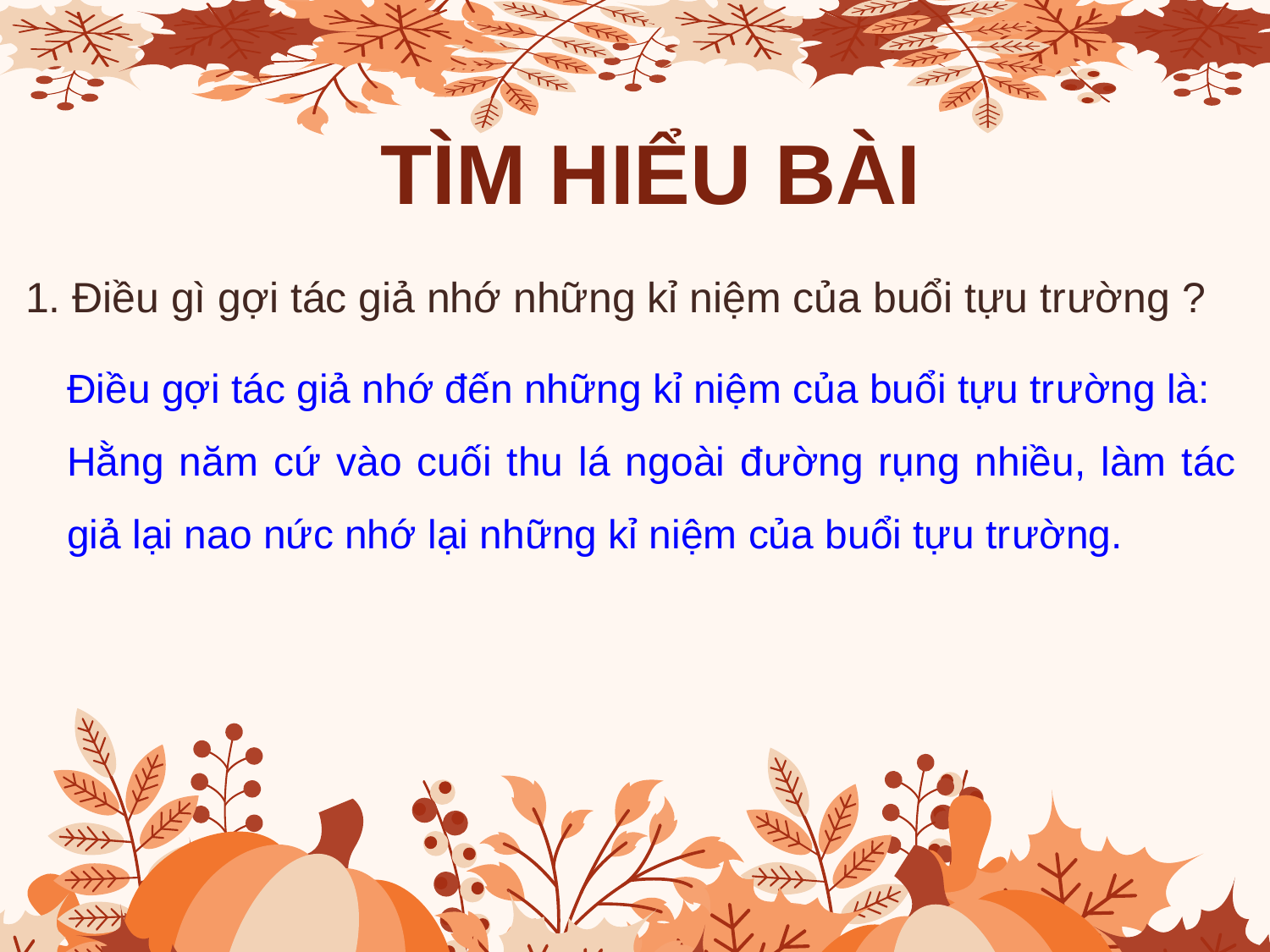

TÌM HIỂU BÀI
1. Điều gì gợi tác giả nhớ những kỉ niệm của buổi tựu trường ?
Điều gợi tác giả nhớ đến những kỉ niệm của buổi tựu trường là:
Hằng năm cứ vào cuối thu lá ngoài đường rụng nhiều, làm tác giả lại nao nức nhớ lại những kỉ niệm của buổi tựu trường.